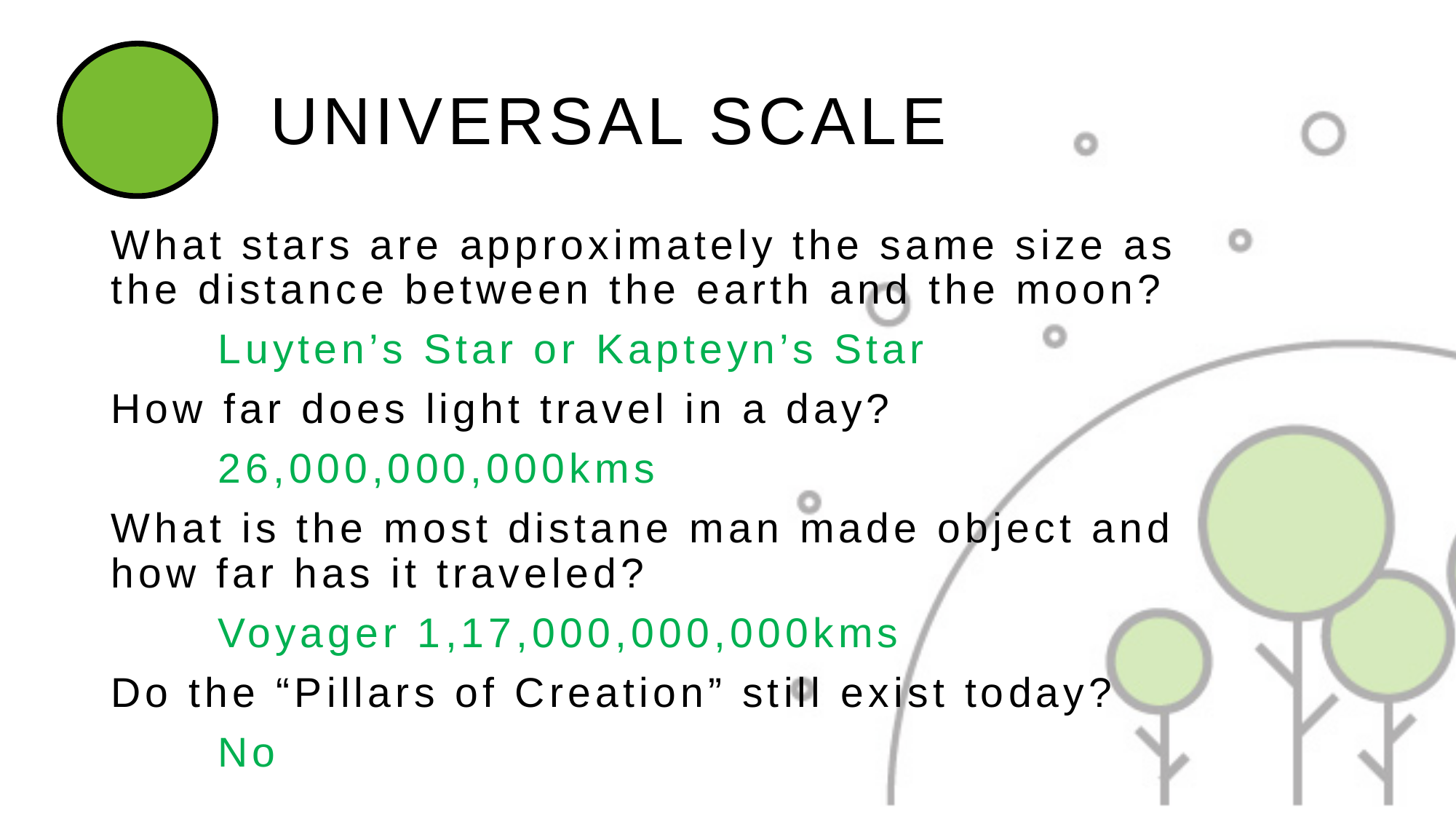

# UNIVERSAL SCALE
What stars are approximately the same size as the distance between the earth and the moon?
	Luyten’s Star or Kapteyn’s Star
How far does light travel in a day?
	26,000,000,000kms
What is the most distane man made object and how far has it traveled?
	Voyager 1,17,000,000,000kms
Do the “Pillars of Creation” still exist today?
	No